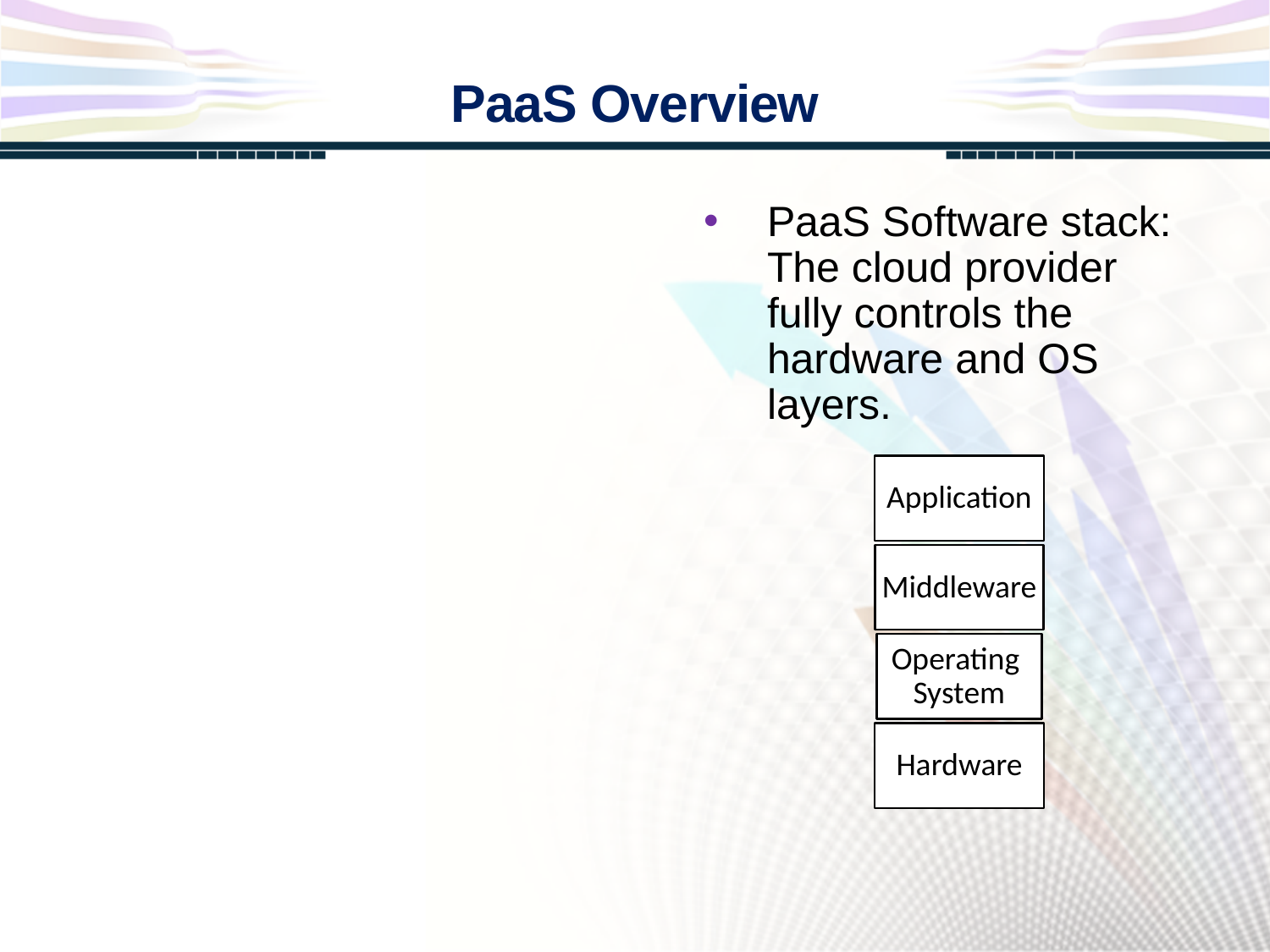

PaaS Overview
PaaS Software stack: The cloud provider fully controls the hardware and OS layers.

Application
Middleware
Operating
System
Hardware